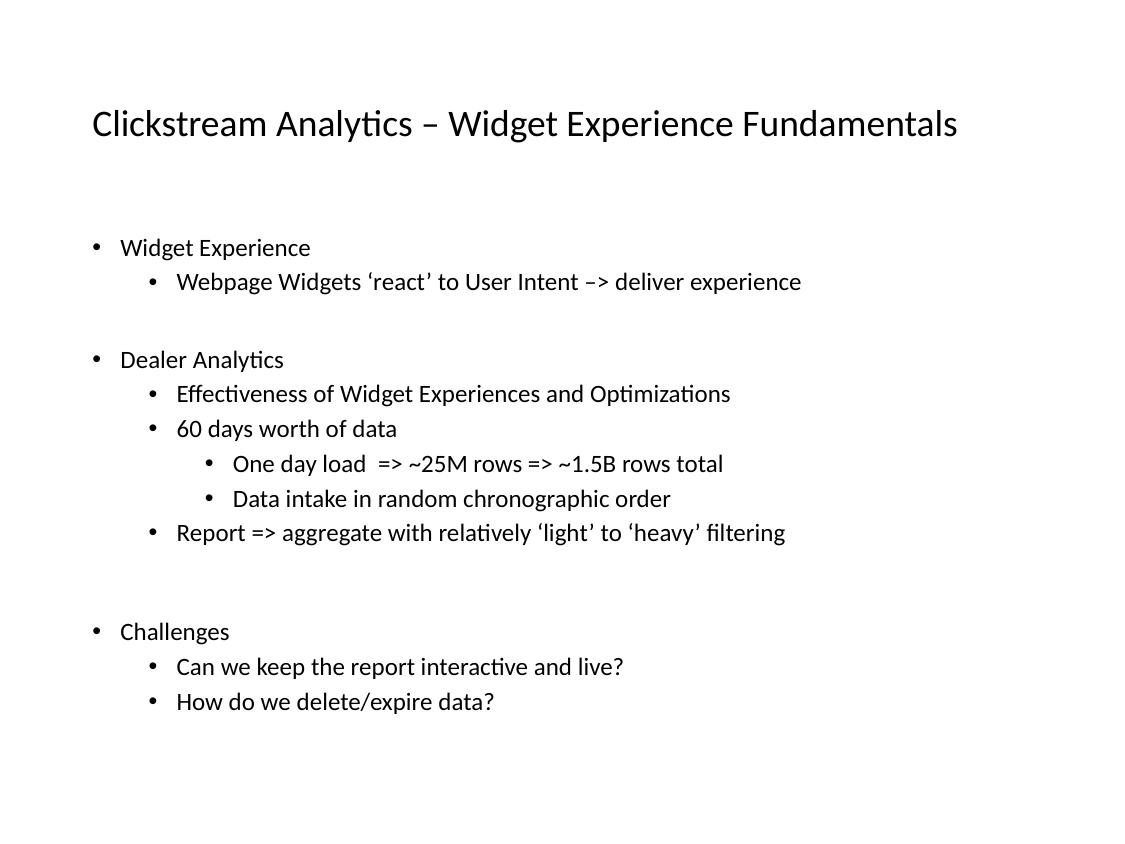

# Clickstream Analytics – Widget Experience Fundamentals

Widget Experience
Webpage Widgets ‘react’ to User Intent –> deliver experience

Dealer Analytics
Effectiveness of Widget Experiences and Optimizations
60 days worth of data
One day load  => ~25M rows => ~1.5B rows total
Data intake in random chronographic order
Report => aggregate with relatively ‘light’ to ‘heavy’ filtering

Challenges
Can we keep the report interactive and live?
How do we delete/expire data?